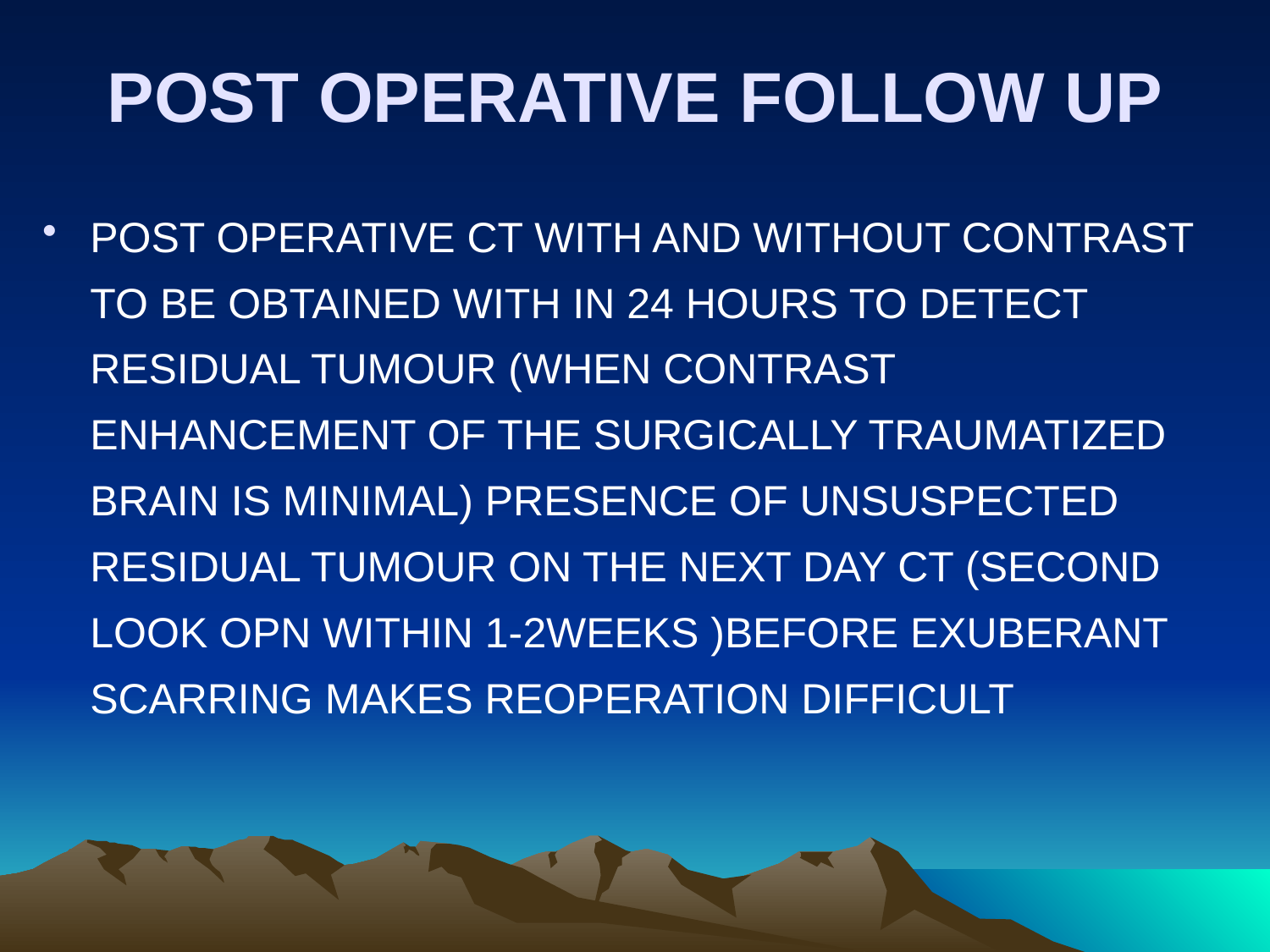

# POST OPERATIVE FOLLOW UP
POST OPERATIVE CT WITH AND WITHOUT CONTRAST TO BE OBTAINED WITH IN 24 HOURS TO DETECT RESIDUAL TUMOUR (WHEN CONTRAST ENHANCEMENT OF THE SURGICALLY TRAUMATIZED BRAIN IS MINIMAL) PRESENCE OF UNSUSPECTED RESIDUAL TUMOUR ON THE NEXT DAY CT (SECOND LOOK OPN WITHIN 1-2WEEKS )BEFORE EXUBERANT SCARRING MAKES REOPERATION DIFFICULT